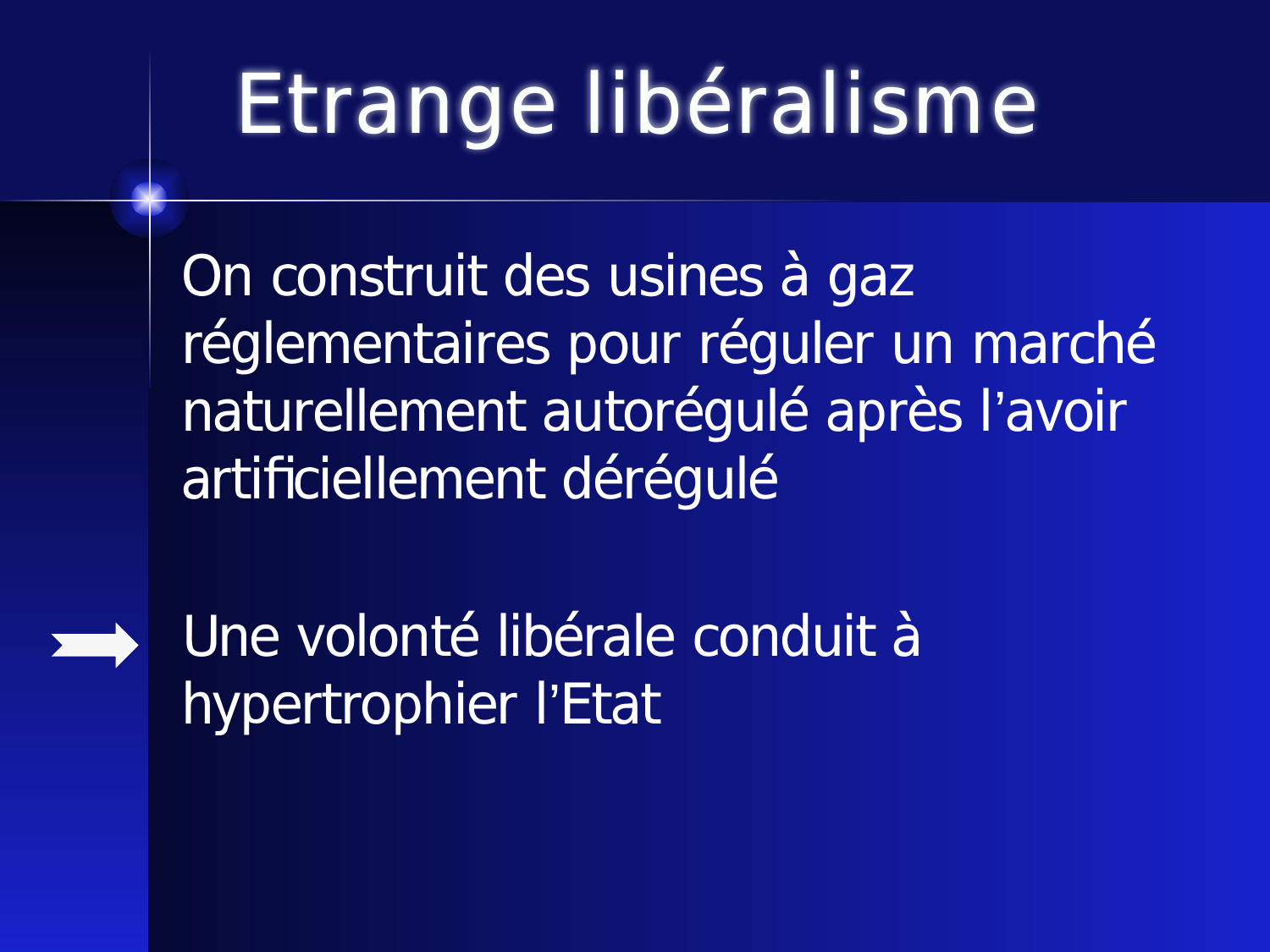

# Etrange libéralisme
On construit des usines à gaz réglementaires pour réguler un marché naturellement autorégulé après l’avoir artificiellement dérégulé

Une volonté libérale conduit à hypertrophier l’Etat